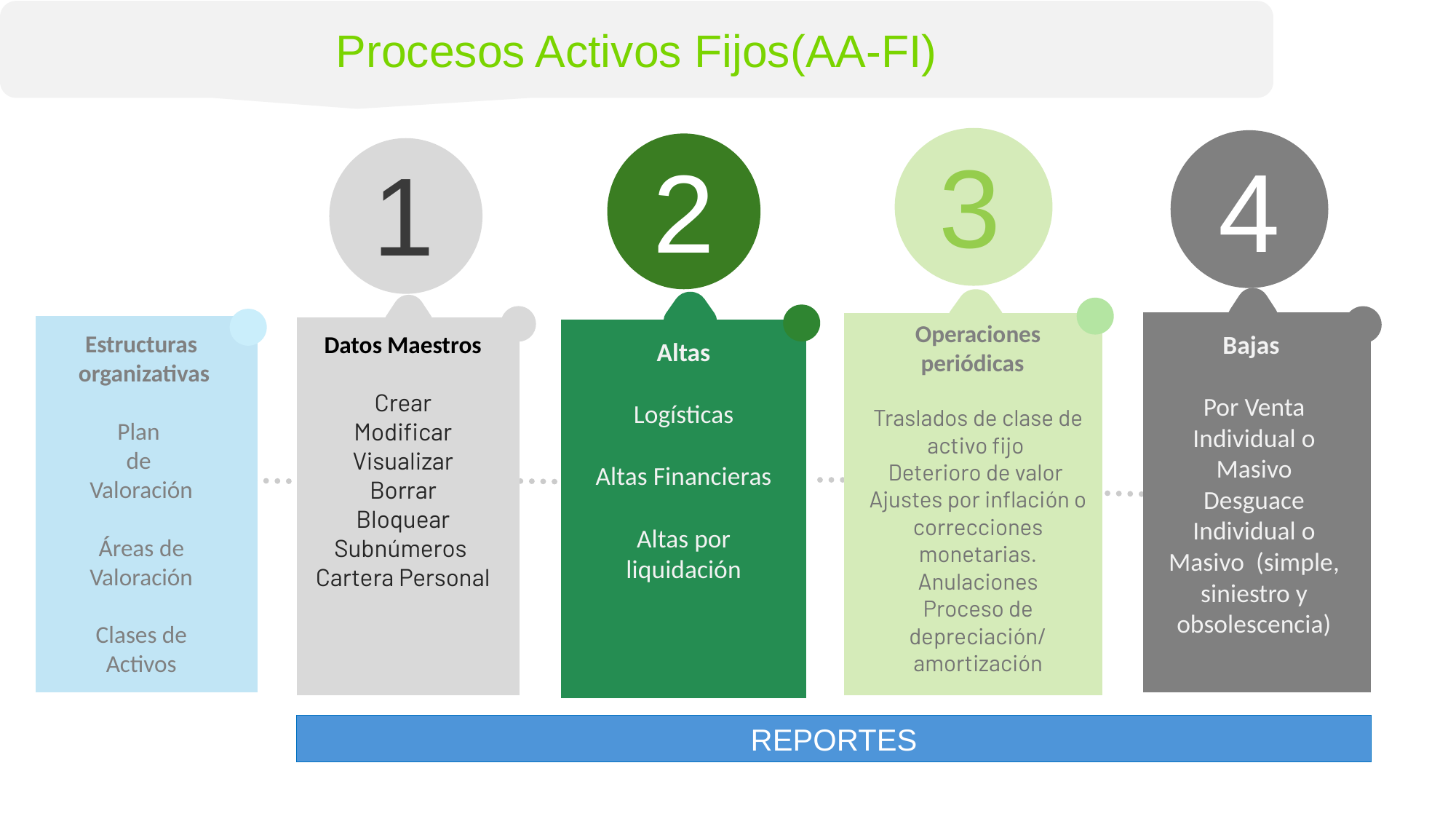

Procesos Activos Fijos(AA-FI)

4

3
4
2
1

Operaciones periódicas

Traslados de clase de activo fijo
Deterioro de valor
Ajustes por inflación o correcciones monetarias.
Anulaciones
Proceso de depreciación/
amortización

Estructuras
 organizativas

Plan
de
Valoración

Áreas de Valoración

Clases de Activos
Bajas

Por Venta
Individual o
Masivo
Desguace
Individual o
Masivo  (simple, siniestro y obsolescencia)
Datos Maestros

Crear
Modificar
Visualizar
Borrar
Bloquear
Subnúmeros
Cartera Personal

Altas

Logísticas

Altas Financieras

Altas por liquidación

REPORTES